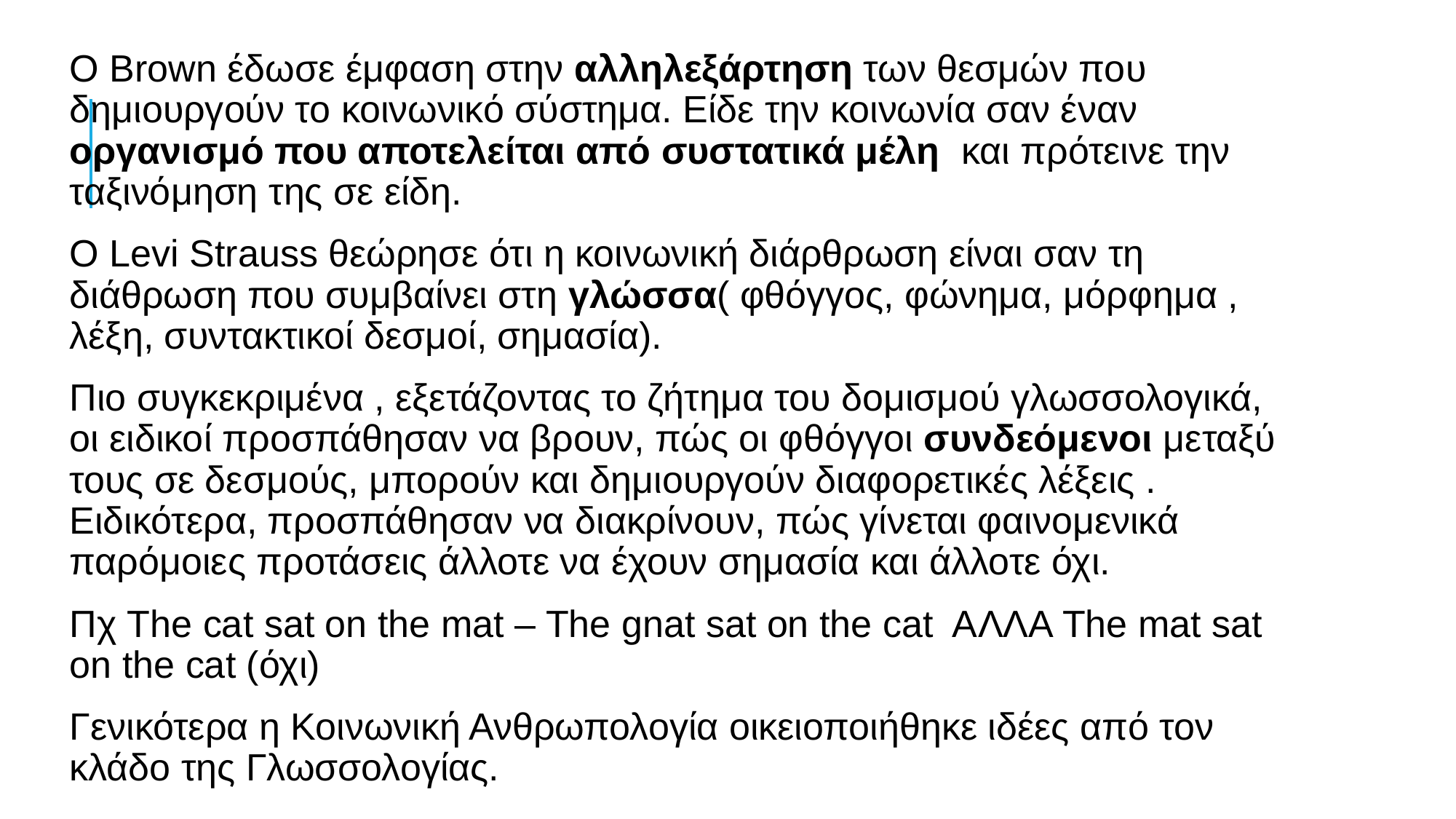

Ο Brown έδωσε έμφαση στην αλληλεξάρτηση των θεσμών που δημιουργούν το κοινωνικό σύστημα. Είδε την κοινωνία σαν έναν οργανισμό που αποτελείται από συστατικά μέλη  και πρότεινε την ταξινόμηση της σε είδη.
Ο Levi Strauss θεώρησε ότι η κοινωνική διάρθρωση είναι σαν τη διάθρωση που συμβαίνει στη γλώσσα( φθόγγος, φώνημα, μόρφημα , λέξη, συντακτικοί δεσμοί, σημασία).
Πιο συγκεκριμένα , εξετάζοντας το ζήτημα του δομισμού γλωσσολογικά, οι ειδικοί προσπάθησαν να βρουν, πώς οι φθόγγοι συνδεόμενοι μεταξύ τους σε δεσμούς, μπορούν και δημιουργούν διαφορετικές λέξεις . Ειδικότερα, προσπάθησαν να διακρίνουν, πώς γίνεται φαινομενικά παρόμοιες προτάσεις άλλοτε να έχουν σημασία και άλλοτε όχι.
Πχ The cat sat on the mat – The gnat sat on the cat  AΛΛΑ The mat sat on the cat (όχι)
Γενικότερα η Κοινωνική Ανθρωπολογία οικειοποιήθηκε ιδέες από τον κλάδο της Γλωσσολογίας.

#